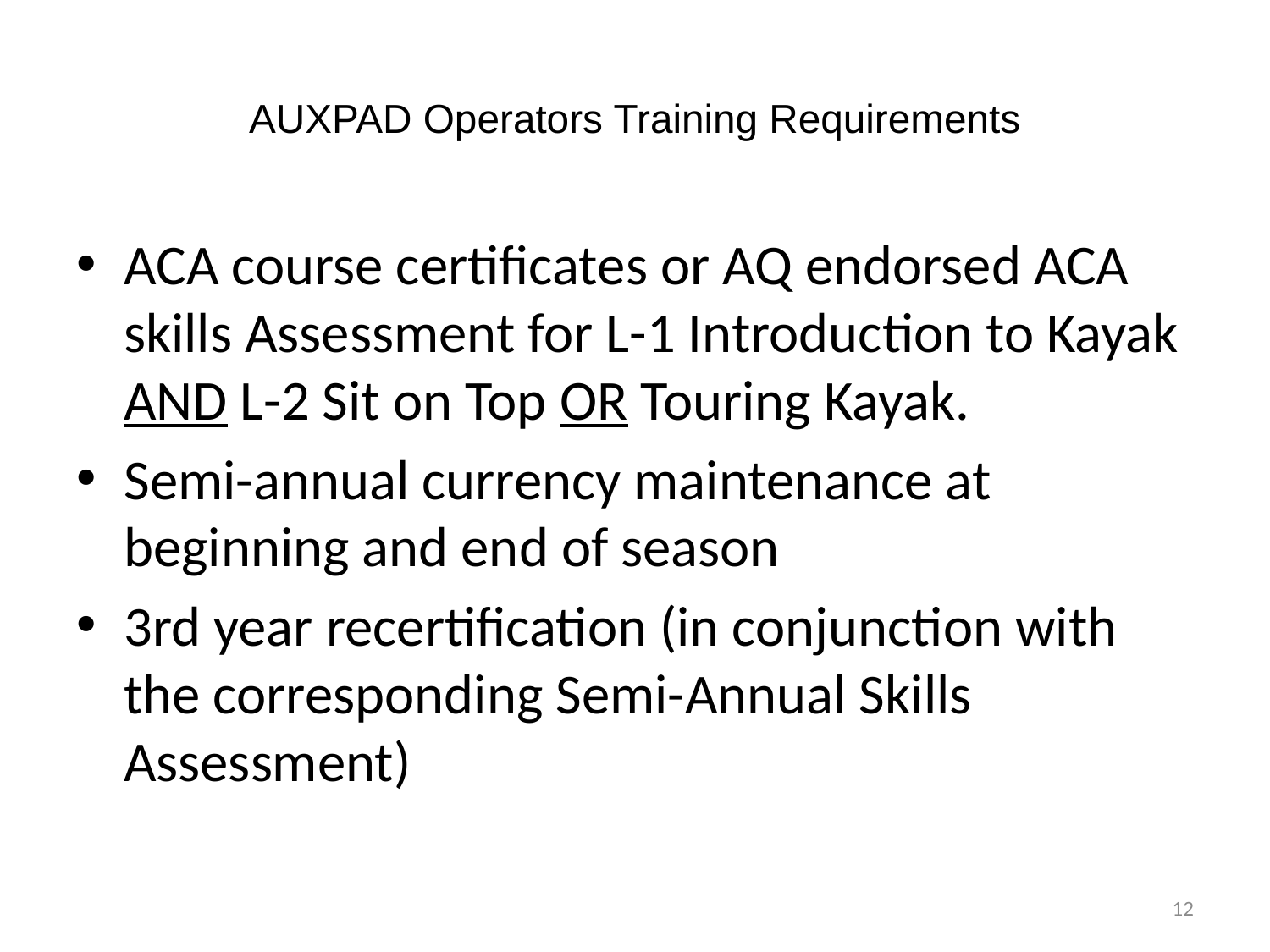

# AUXPAD Operators Training Requirements
ACA course certificates or AQ endorsed ACA skills Assessment for L-1 Introduction to Kayak AND L-2 Sit on Top OR Touring Kayak.
Semi-annual currency maintenance at beginning and end of season
3rd year recertification (in conjunction with the corresponding Semi-Annual Skills Assessment)

12